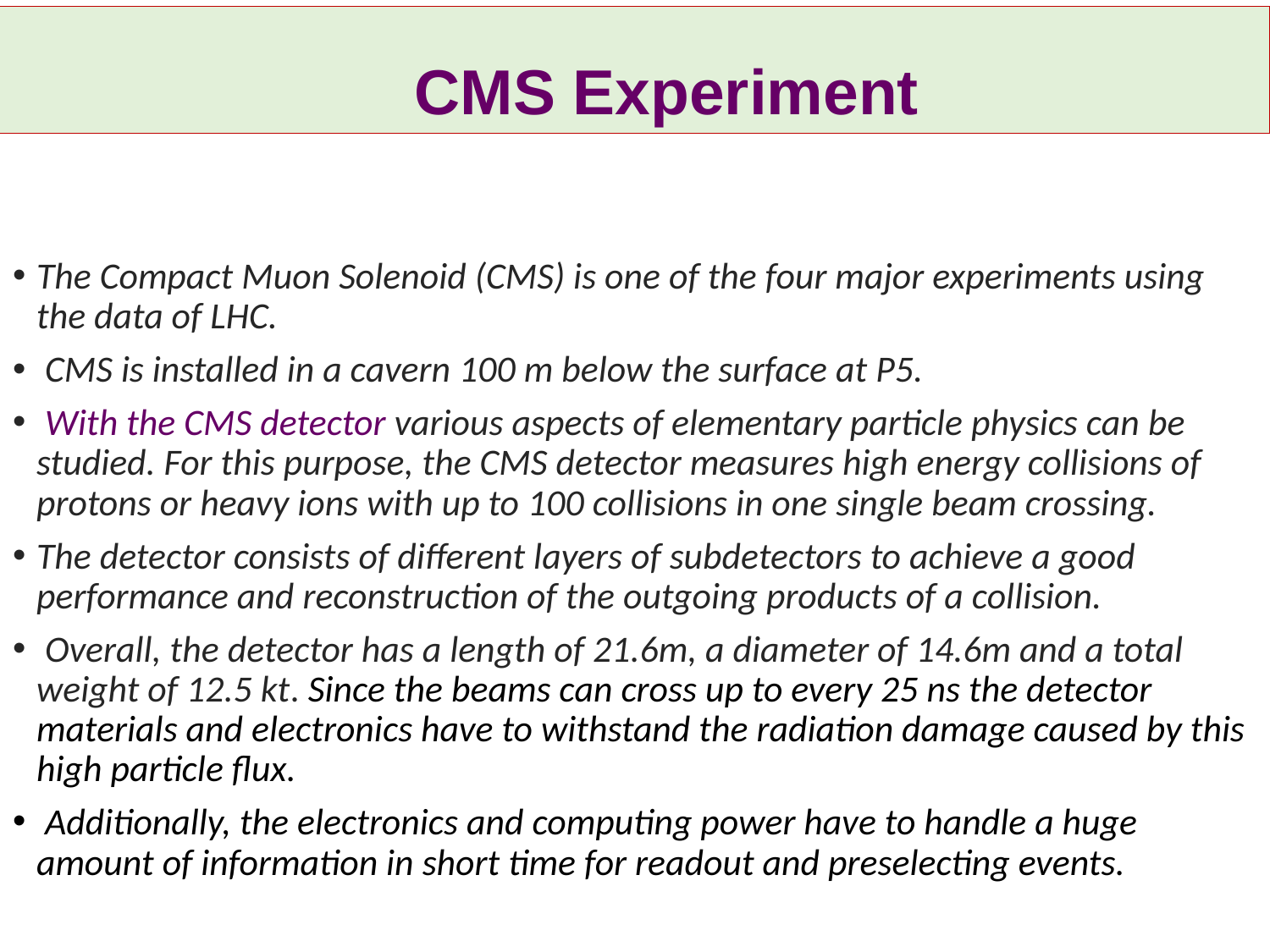

CMS Experiment

The Compact Muon Solenoid (CMS) is one of the four major experiments using the data of LHC.
 CMS is installed in a cavern 100 m below the surface at P5.
 With the CMS detector various aspects of elementary particle physics can be studied. For this purpose, the CMS detector measures high energy collisions of protons or heavy ions with up to 100 collisions in one single beam crossing.
The detector consists of different layers of subdetectors to achieve a good performance and reconstruction of the outgoing products of a collision.
 Overall, the detector has a length of 21.6m, a diameter of 14.6m and a total weight of 12.5 kt. Since the beams can cross up to every 25 ns the detector materials and electronics have to withstand the radiation damage caused by this high particle flux.
 Additionally, the electronics and computing power have to handle a huge amount of information in short time for readout and preselecting events.